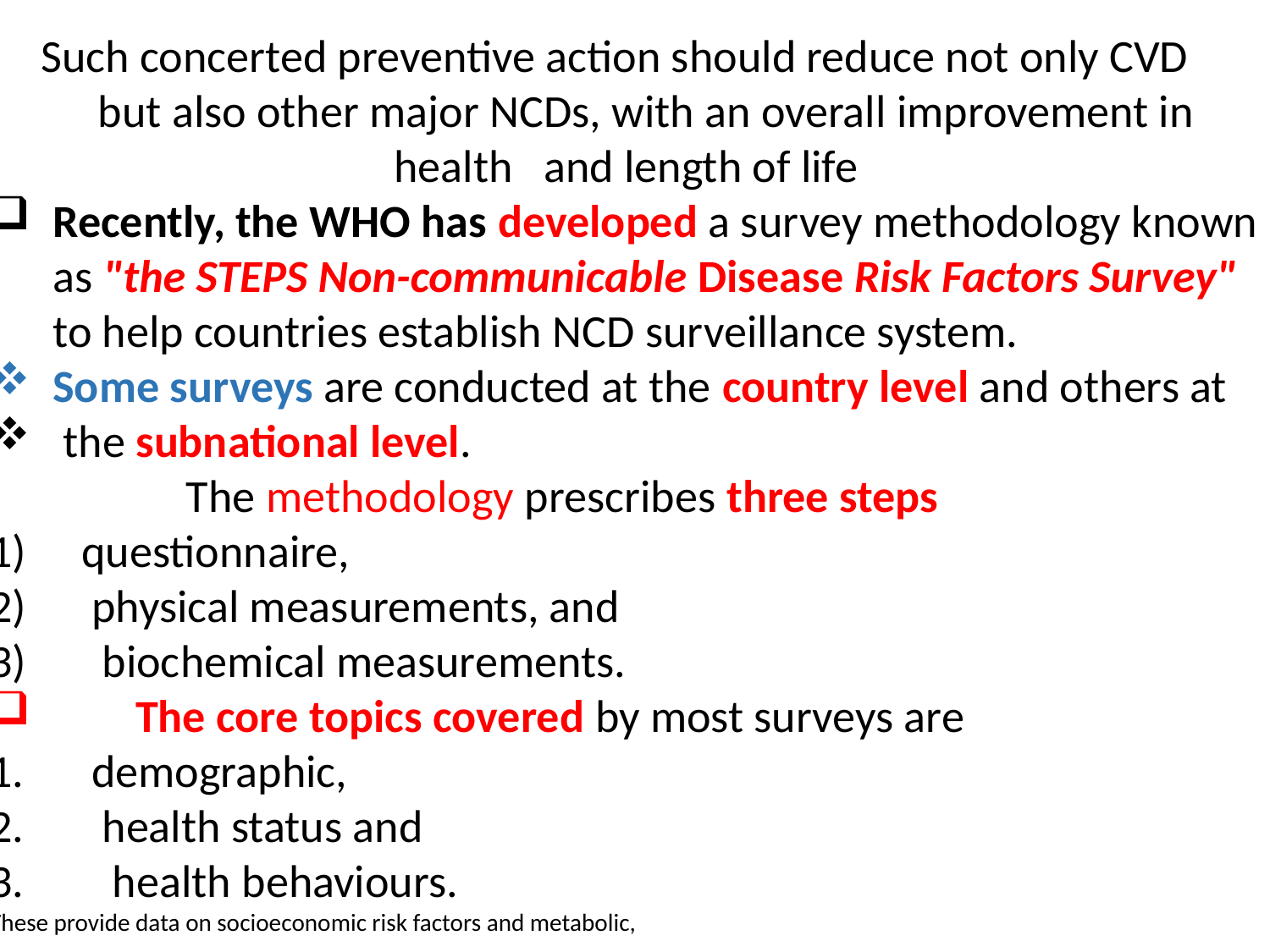

Such concerted preventive action should reduce not only CVD
    but also other major NCDs, with an overall improvement in
health   and length of life
Recently, the WHO has developed a survey methodology known as "the STEPS Non-communicable Disease Risk Factors Survey" to help countries establish NCD surveillance system.
Some surveys are conducted at the country level and others at
 the subnational level.
                   The methodology prescribes three steps
  questionnaire,
   physical measurements, and
    biochemical measurements.
        The core topics covered by most surveys are
   demographic,
    health status and
     health behaviours.
These provide data on socioeconomic risk factors and metabolic,